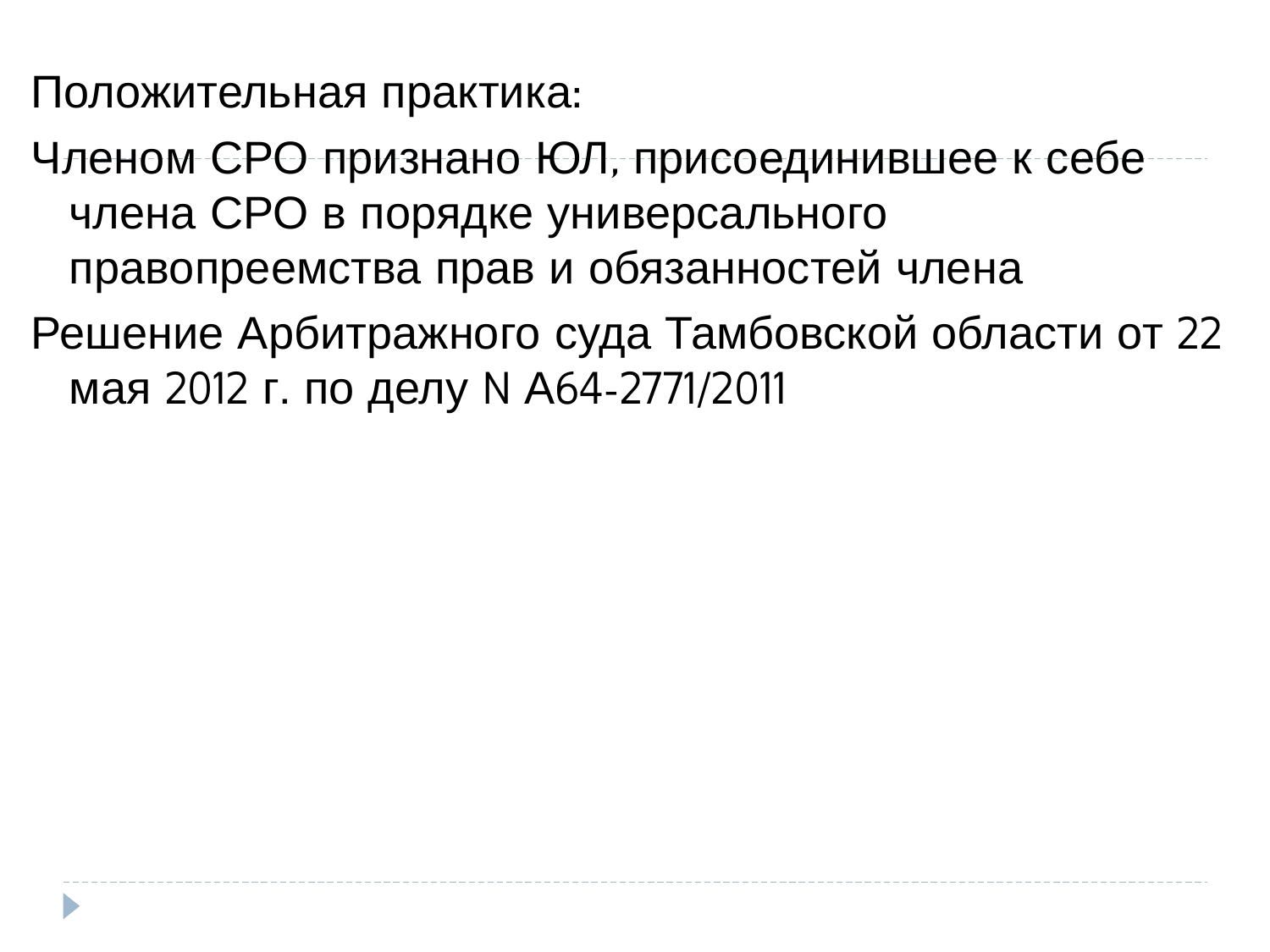

Положительная практика:
Членом СРО признано ЮЛ, присоединившее к себе члена СРО в порядке универсального правопреемства прав и обязанностей члена
Решение Арбитражного суда Тамбовской области от 22 мая 2012 г. по делу N А64-2771/2011